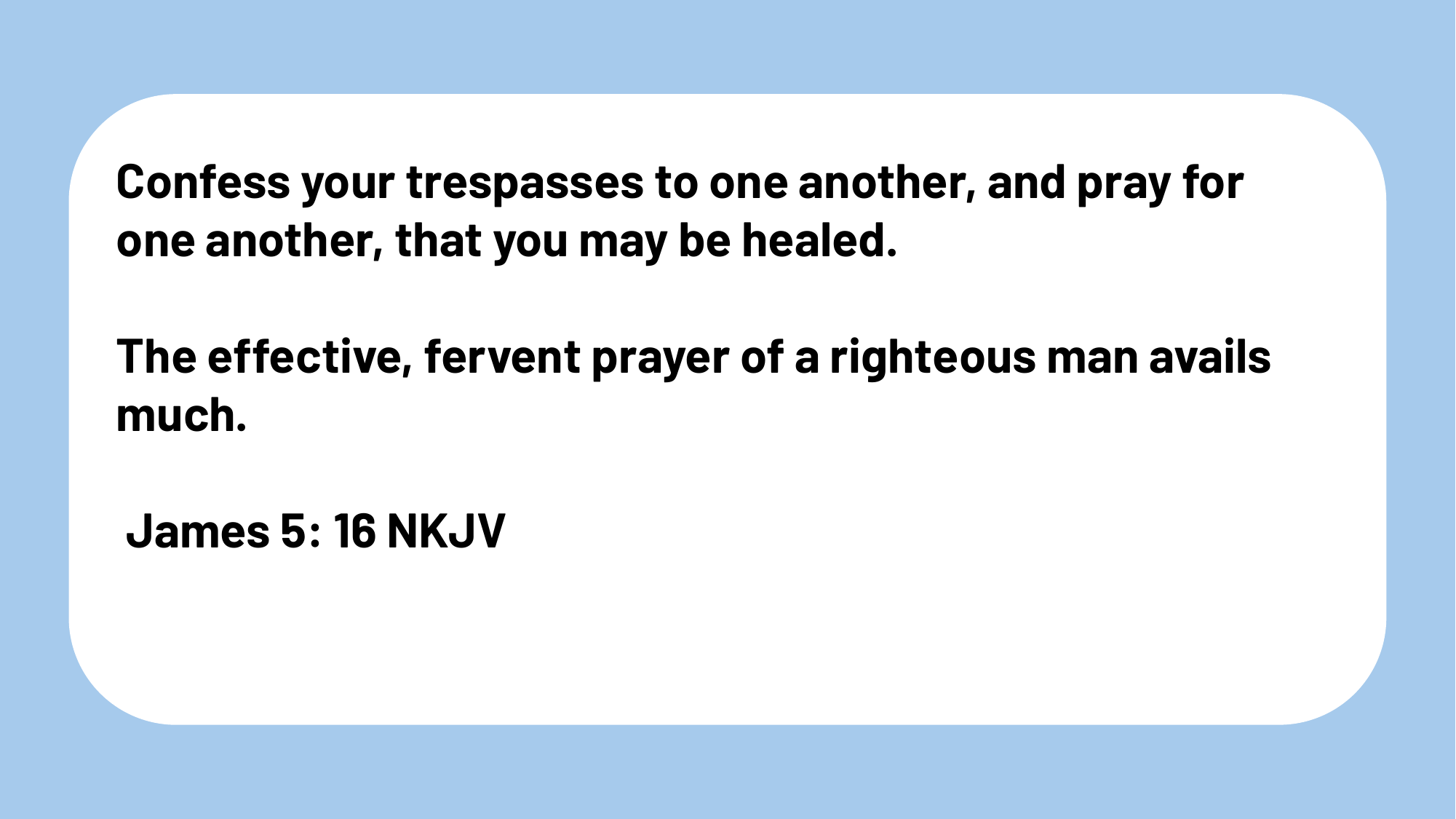

Confess your trespasses to one another, and pray for one another, that you may be healed.

The effective, fervent prayer of a righteous man avails much.

 James 5: 16 NKJV